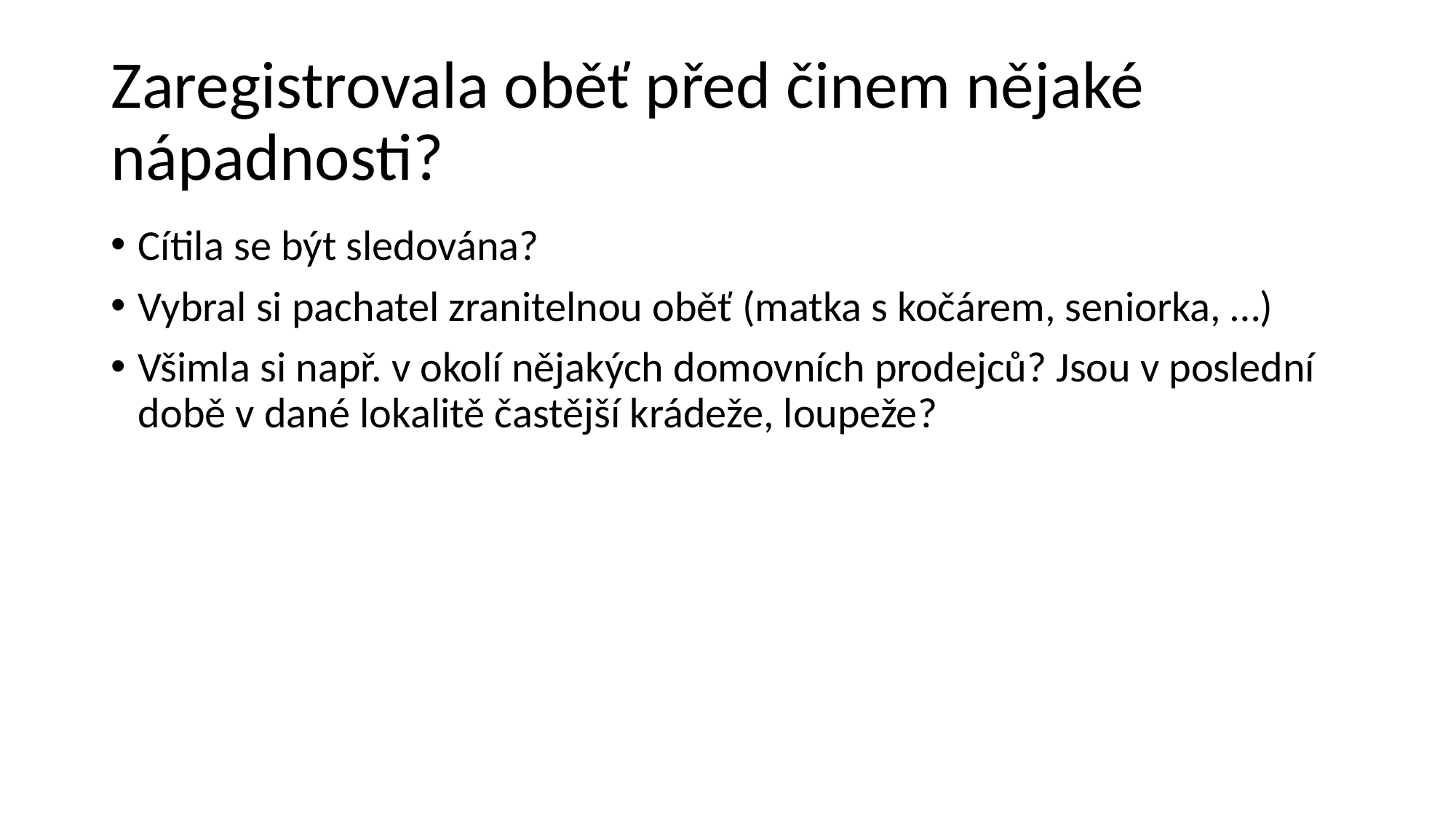

# Zaregistrovala oběť před činem nějaké nápadnosti?
Cítila se být sledována?
Vybral si pachatel zranitelnou oběť (matka s kočárem, seniorka, …)
Všimla si např. v okolí nějakých domovních prodejců? Jsou v poslední době v dané lokalitě častější krádeže, loupeže?